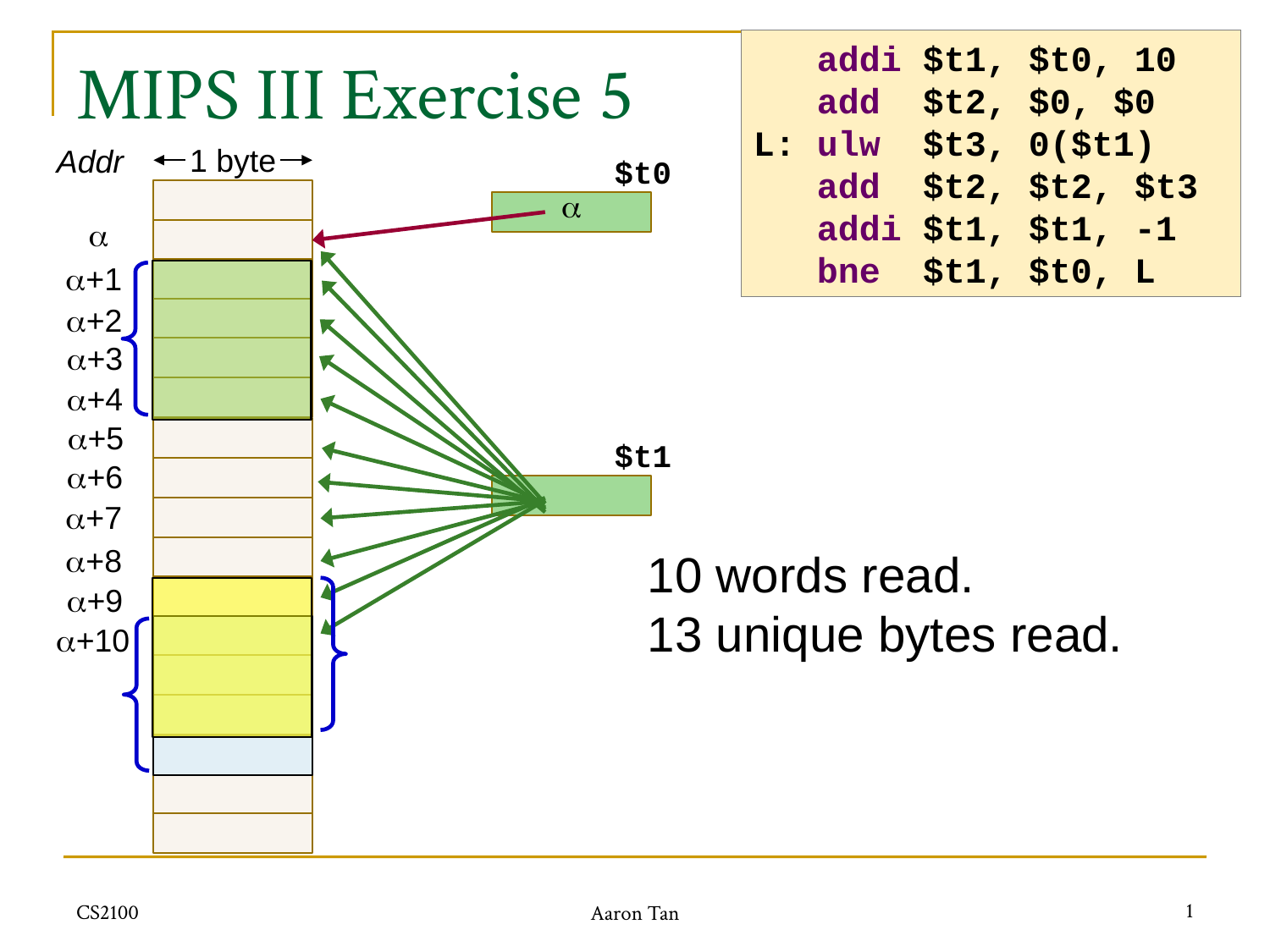

addi $t1, $t0, 10
   add  $t2, $0, $0
L: ulw  $t3, 0($t1)
   add  $t2, $t2, $t3
   addi $t1, $t1, -1
   bne  $t1, $t0, L
# MIPS III Exercise 5
1 byte
Addr
$t0

α

α

α+1

α+2

α+3

α+4

α+5

$t1

α+6

α+7

α+8
10 words read.
13 unique bytes read.

α+9

α+10

CS2100
1
Aaron Tan